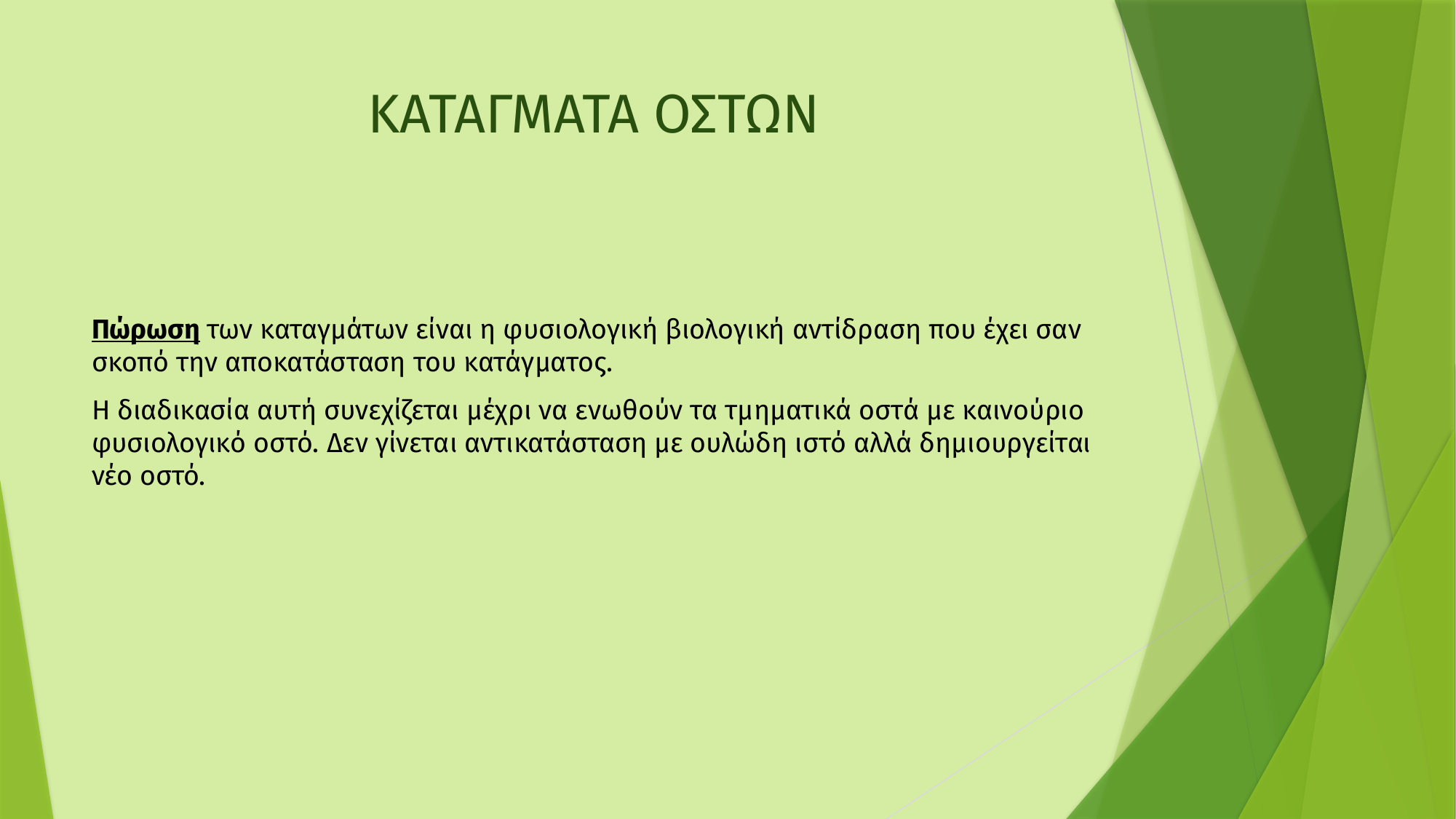

# ΚΑΤΑΓΜΑΤΑ ΟΣΤΩΝ

Πώρωση των καταγμάτων είναι η φυσιολογική βιολογική αντίδραση που έχει σαν σκοπό την αποκατάσταση του κατάγματος.
Η διαδικασία αυτή συνεχίζεται μέχρι να ενωθούν τα τμηματικά οστά με καινούριο φυσιολογικό οστό. Δεν γίνεται αντικατάσταση με ουλώδη ιστό αλλά δημιουργείται νέο οστό.